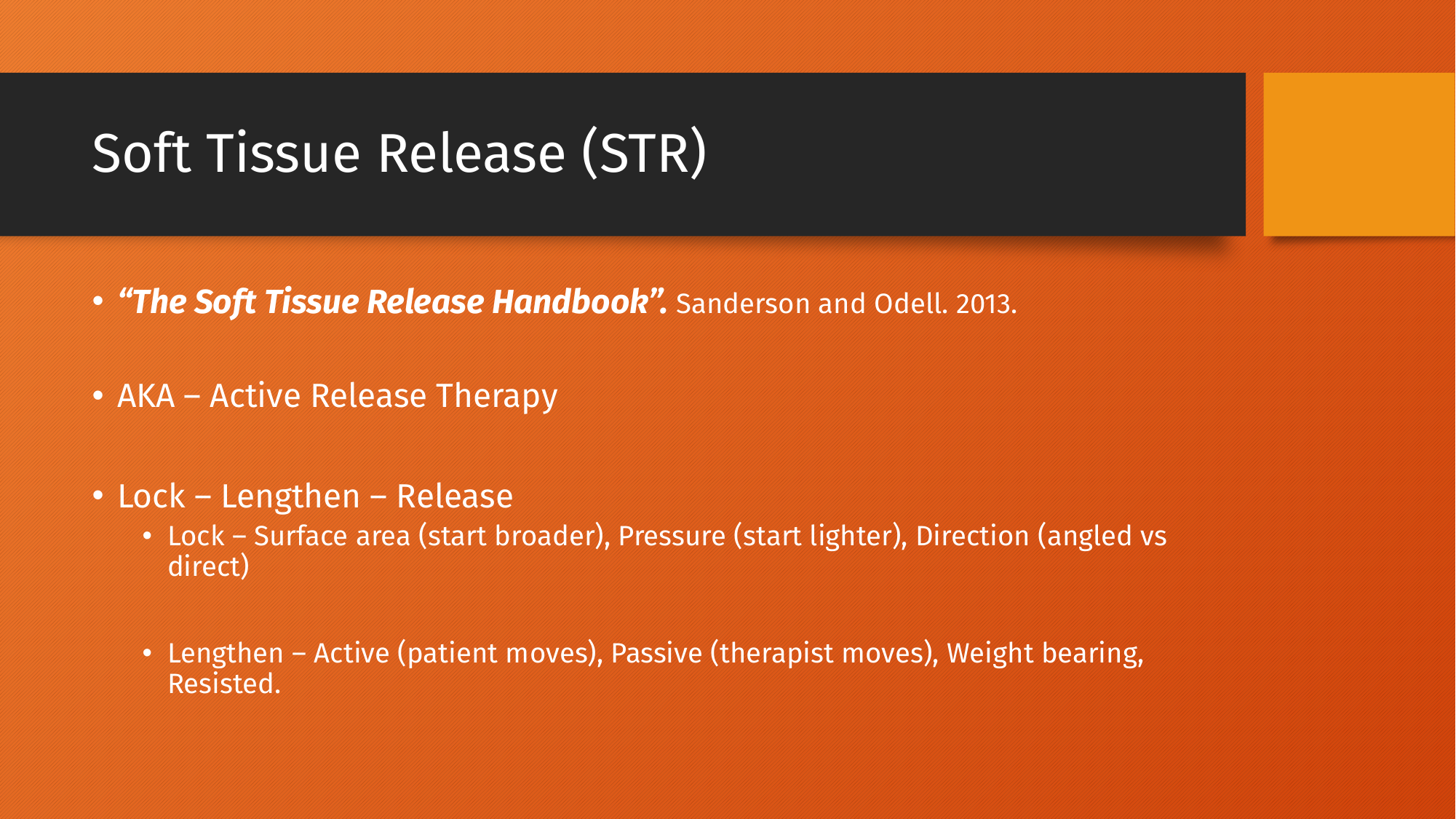

# Soft Tissue Release (STR)
“The Soft Tissue Release Handbook”. Sanderson and Odell. 2013.

AKA – Active Release Therapy

Lock – Lengthen – Release
Lock – Surface area (start broader), Pressure (start lighter), Direction (angled vs direct)

Lengthen – Active (patient moves), Passive (therapist moves), Weight bearing, Resisted.